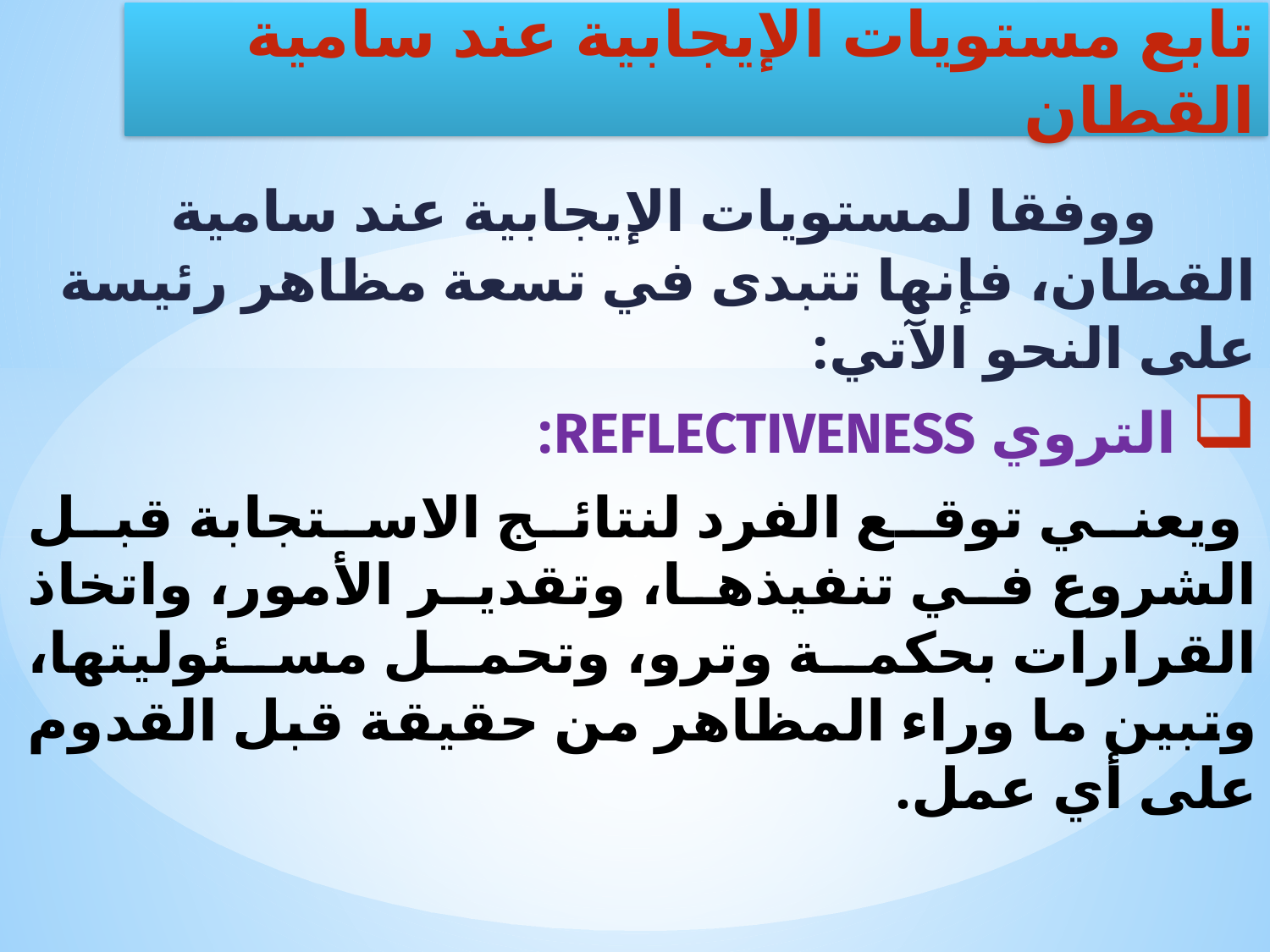

ووفقا لمستويات الإيجابية عند سامية القطان، فإنها تتبدى في تسعة مظاهر رئيسة على النحو الآتي:
 التروي REFLECTIVENESS:
 ويعني توقع الفرد لنتائج الاستجابة قبل الشروع في تنفيذها، وتقدير الأمور، واتخاذ القرارات بحكمة وترو، وتحمل مسئوليتها، وتبين ما وراء المظاهر من حقيقة قبل القدوم على أي عمل.

تابع مستويات الإيجابية عند سامية القطان